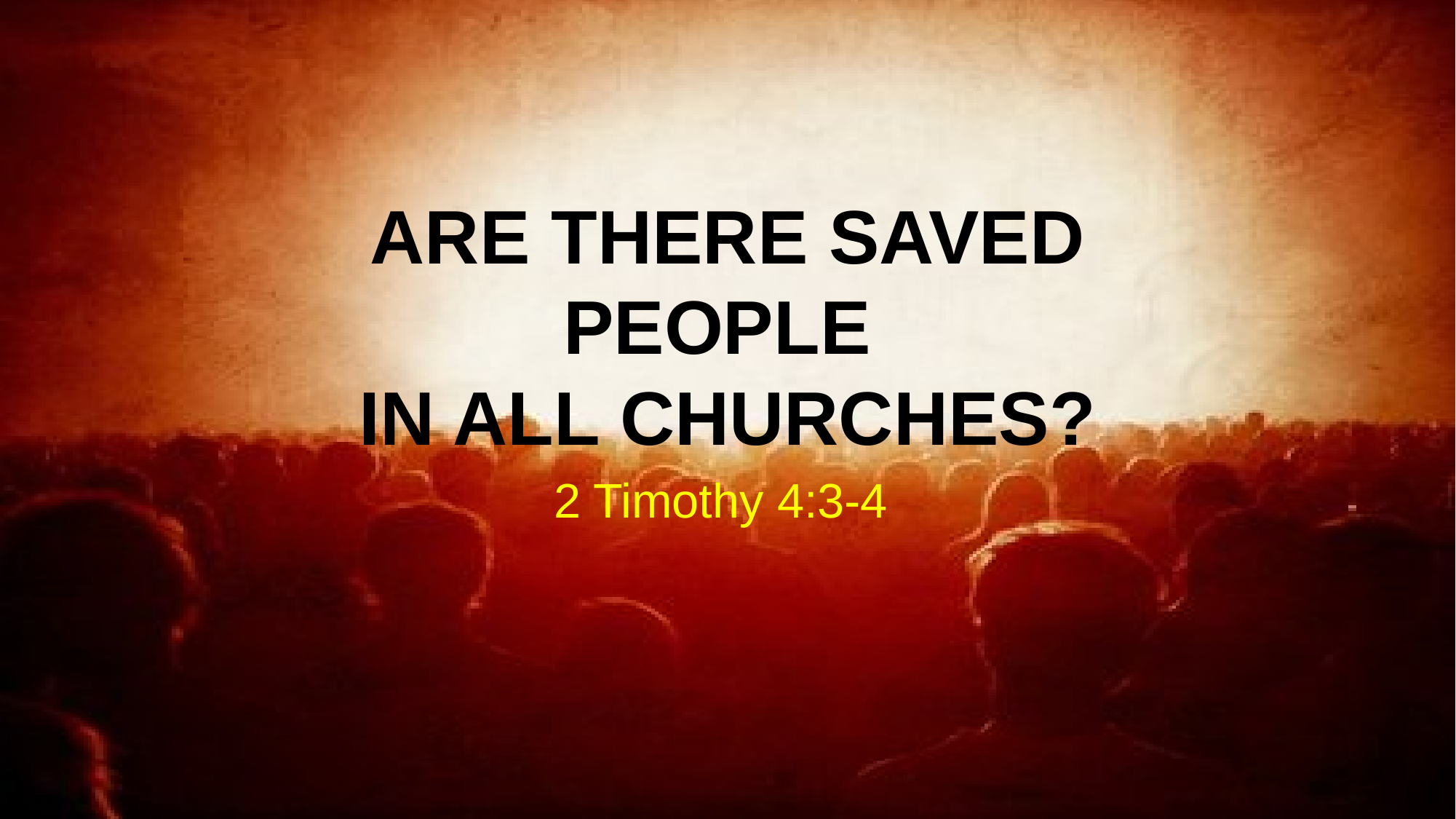

# ARE THERE SAVED PEOPLE IN ALL CHURCHES?
2 Timothy 4:3-4